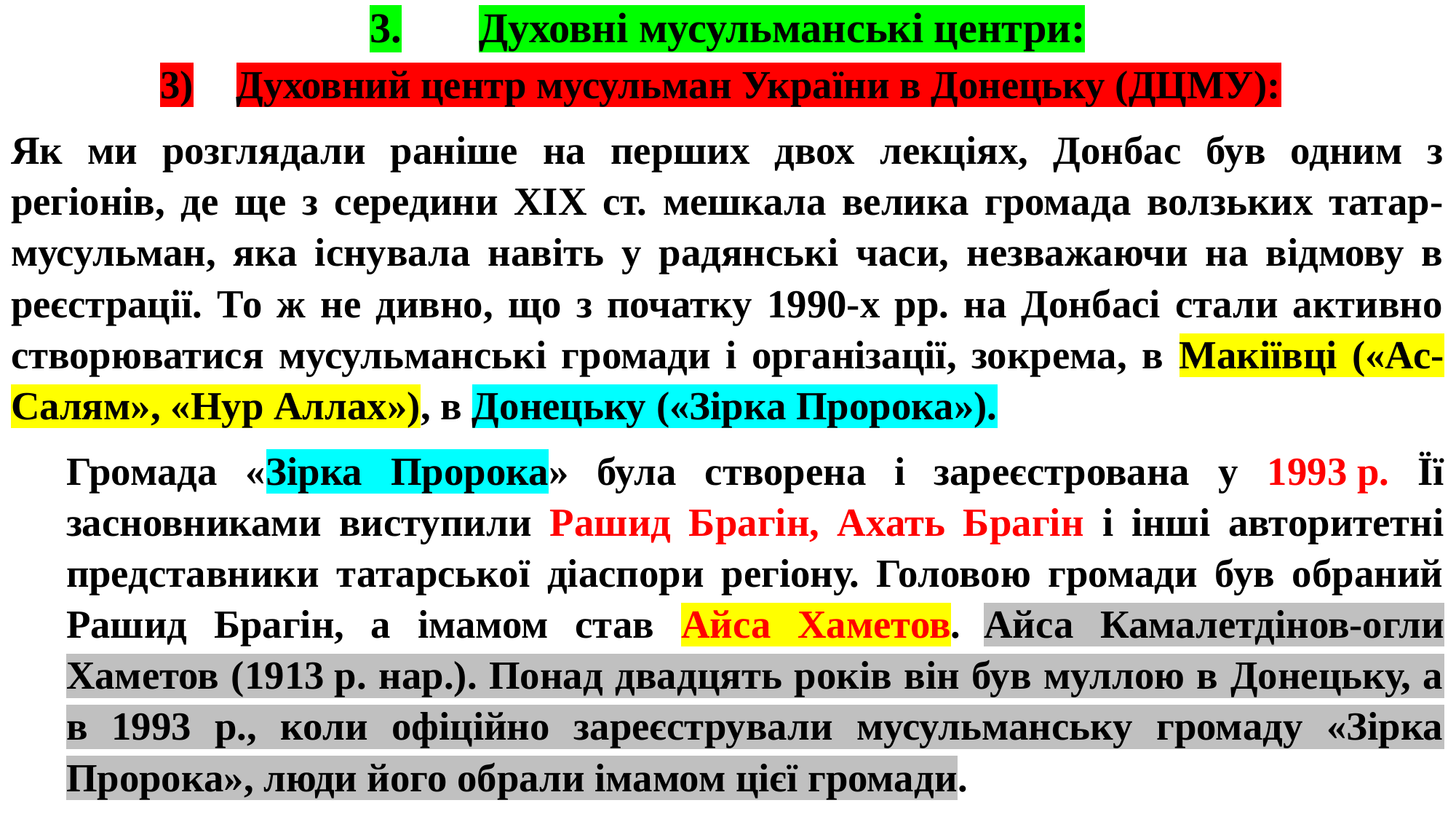

# 3.	Духовні мусульманські центри:
Духовний центр мусульман України в Донецьку (ДЦМУ):
Як ми розглядали раніше на перших двох лекціях, Донбас був одним з регіонів, де ще з середини ХІХ ст. мешкала велика громада волзьких татар-мусульман, яка існувала навіть у радянські часи, незважаючи на відмову в реєстрації. То ж не дивно, що з початку 1990-х рр. на Донбасі стали активно створюватися мусульманські громади і організації, зокрема, в Макіївці («Ас-Салям», «Нур Аллах»), в Донецьку («Зірка Пророка»).
Громада «Зірка Пророка» була створена і зареєстрована у 1993 р. Її засновниками виступили Рашид Брагін, Ахать Брагін і інші авторитетні представники татарської діаспори регіону. Головою громади був обраний Рашид Брагін, а імамом став Айса Хаметов. Айса Камалетдінов-огли Хаметов (1913 р. нар.). Понад двадцять років він був муллою в Донецьку, а в 1993 р., коли офіційно зареєстрували мусульманську громаду «Зірка Пророка», люди його обрали імамом цієї громади.